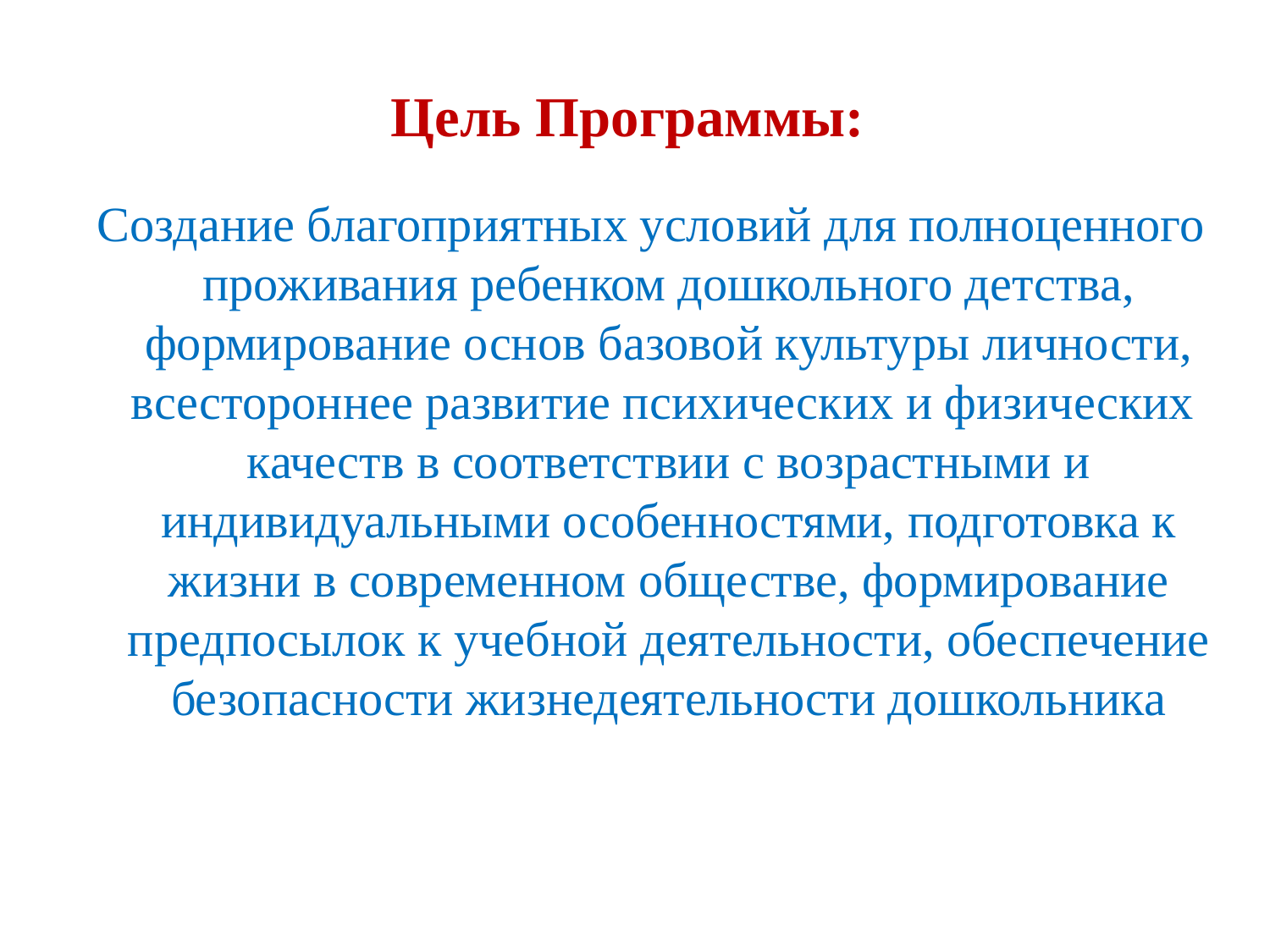

# Цель Программы:
 Создание благоприятных условий для полноценного проживания ребенком дошкольного детства, формирование основ базовой культуры личности, всестороннее развитие психических и физических  качеств в соответствии с возрастными и индивидуальными особенностями, подготовка к жизни в современном обществе, формирование предпосылок к учебной деятельности, обеспечение безопасности жизнедеятельности дошкольника